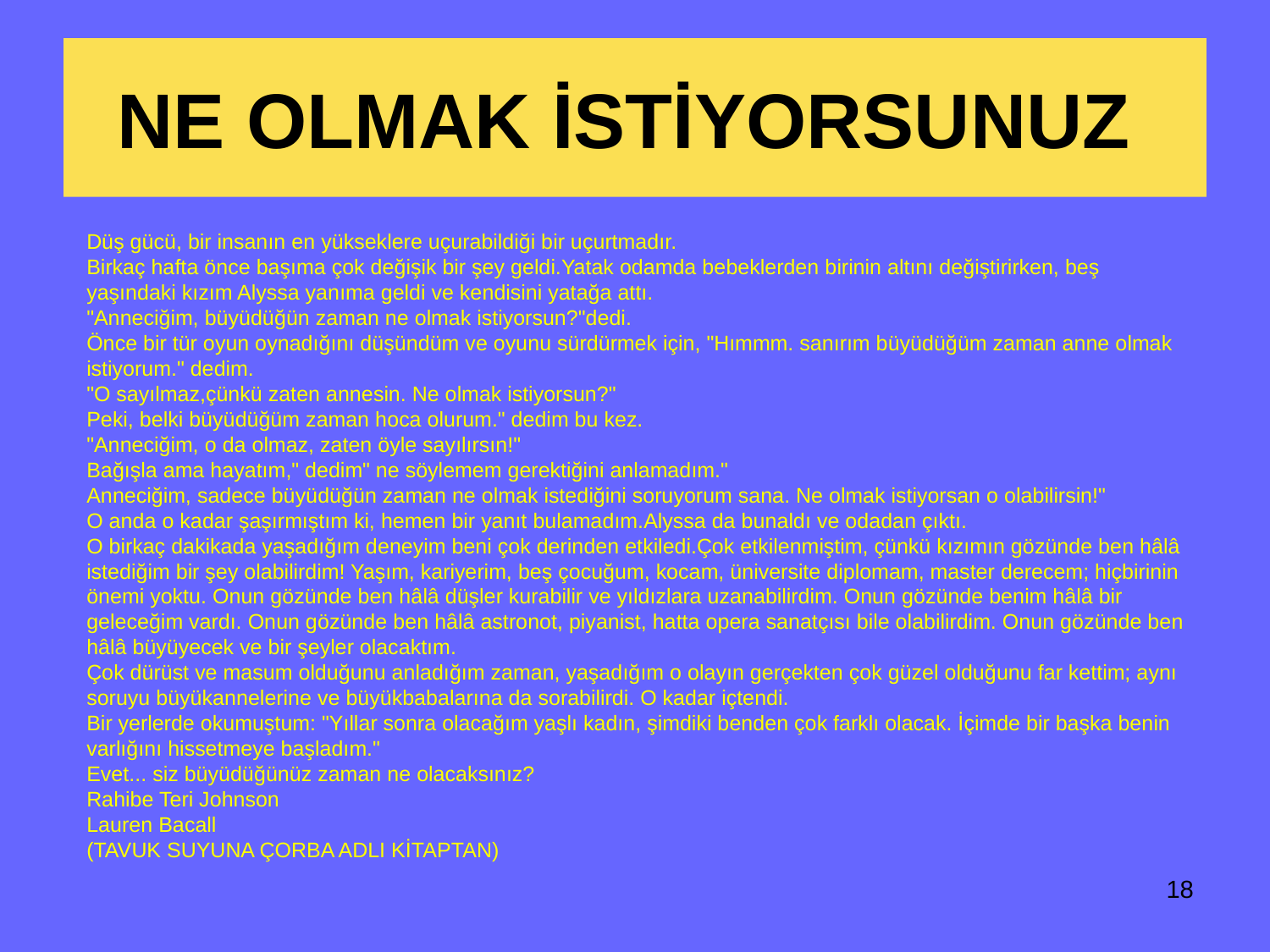

# NE OLMAK İSTİYORSUNUZ
Düş gücü, bir insanın en yükseklere uçurabildiği bir uçurtmadır.
Birkaç hafta önce başıma çok değişik bir şey geldi.Yatak odamda bebeklerden birinin altını değiştirirken, beş yaşındaki kızım Alyssa yanıma geldi ve kendisini yatağa attı.
"Anneciğim, büyüdüğün zaman ne olmak istiyorsun?"dedi.
Önce bir tür oyun oynadığını düşündüm ve oyunu sürdürmek için, "Hımmm. sanırım büyüdüğüm zaman anne olmak istiyorum." dedim.
"O sayılmaz,çünkü zaten annesin. Ne olmak istiyorsun?"
Peki, belki büyüdüğüm zaman hoca olurum." dedim bu kez.
"Anneciğim, o da olmaz, zaten öyle sayılırsın!"
Bağışla ama hayatım," dedim" ne söylemem gerektiğini anlamadım."
Anneciğim, sadece büyüdüğün zaman ne olmak istediğini soruyorum sana. Ne olmak istiyorsan o olabilirsin!"
O anda o kadar şaşırmıştım ki, hemen bir yanıt bulamadım.Alyssa da bunaldı ve odadan çıktı.
O birkaç dakikada yaşadığım deneyim beni çok derinden etkiledi.Çok etkilenmiştim, çünkü kızımın gözünde ben hâlâ istediğim bir şey olabilirdim! Yaşım, kariyerim, beş çocuğum, kocam, üniversite diplomam, master derecem; hiçbirinin önemi yoktu. Onun gözünde ben hâlâ düşler kurabilir ve yıldızlara uzanabilirdim. Onun gözünde benim hâlâ bir geleceğim vardı. Onun gözünde ben hâlâ astronot, piyanist, hatta opera sanatçısı bile olabilirdim. Onun gözünde ben hâlâ büyüyecek ve bir şeyler olacaktım.
Çok dürüst ve masum olduğunu anladığım zaman, yaşadığım o olayın gerçekten çok güzel olduğunu far kettim; aynı soruyu büyükannelerine ve büyükbabalarına da sorabilirdi. O kadar içtendi.
Bir yerlerde okumuştum: "Yıllar sonra olacağım yaşlı kadın, şimdiki benden çok farklı olacak. İçimde bir başka benin varlığını hissetmeye başladım."
Evet... siz büyüdüğünüz zaman ne olacaksınız?
Rahibe Teri Johnson
Lauren Bacall
(TAVUK SUYUNA ÇORBA ADLI KİTAPTAN)

18